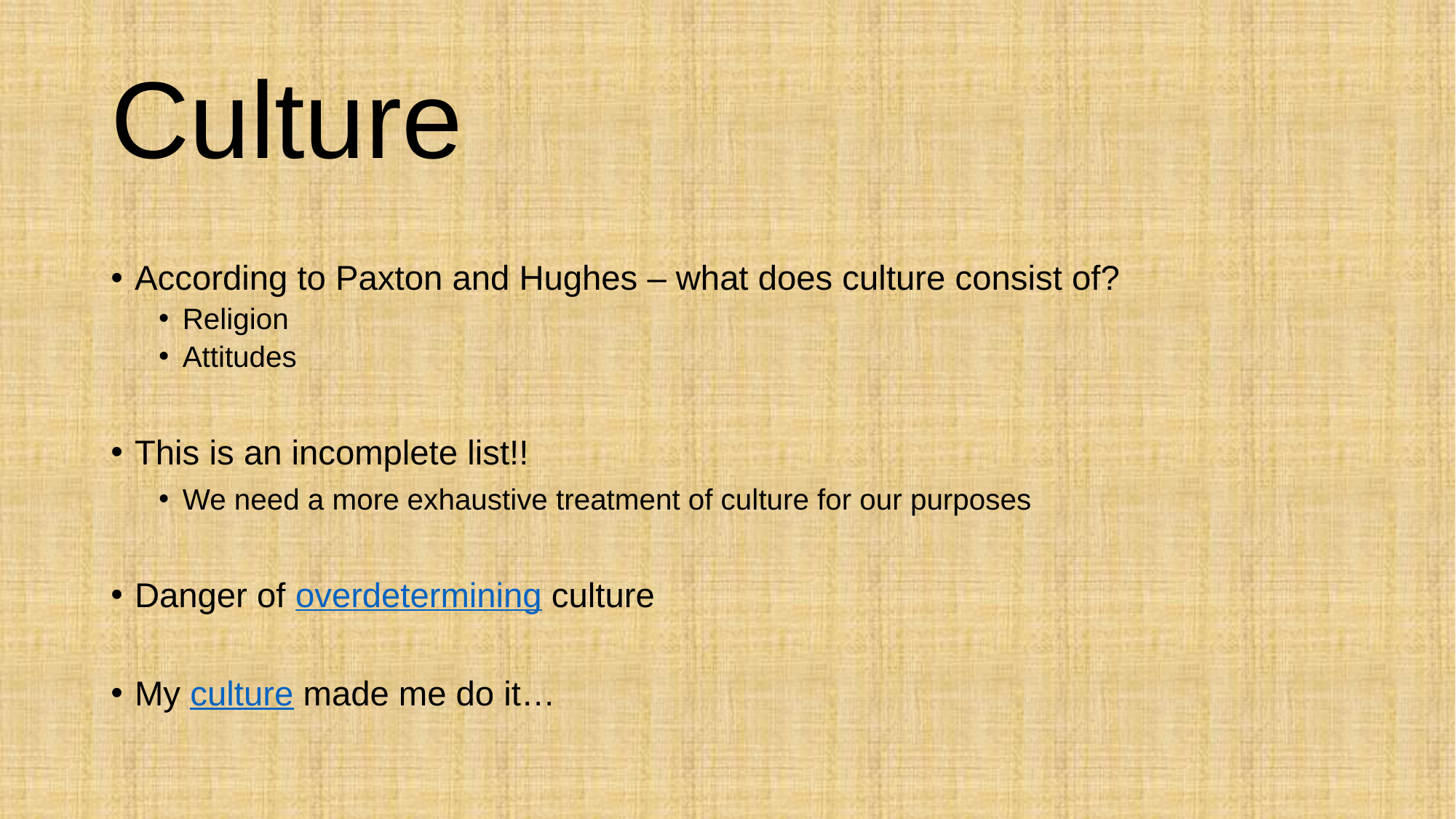

# Culture

According to Paxton and Hughes – what does culture consist of?
Religion
Attitudes

This is an incomplete list!!
We need a more exhaustive treatment of culture for our purposes

Danger of overdetermining culture

My culture made me do it…